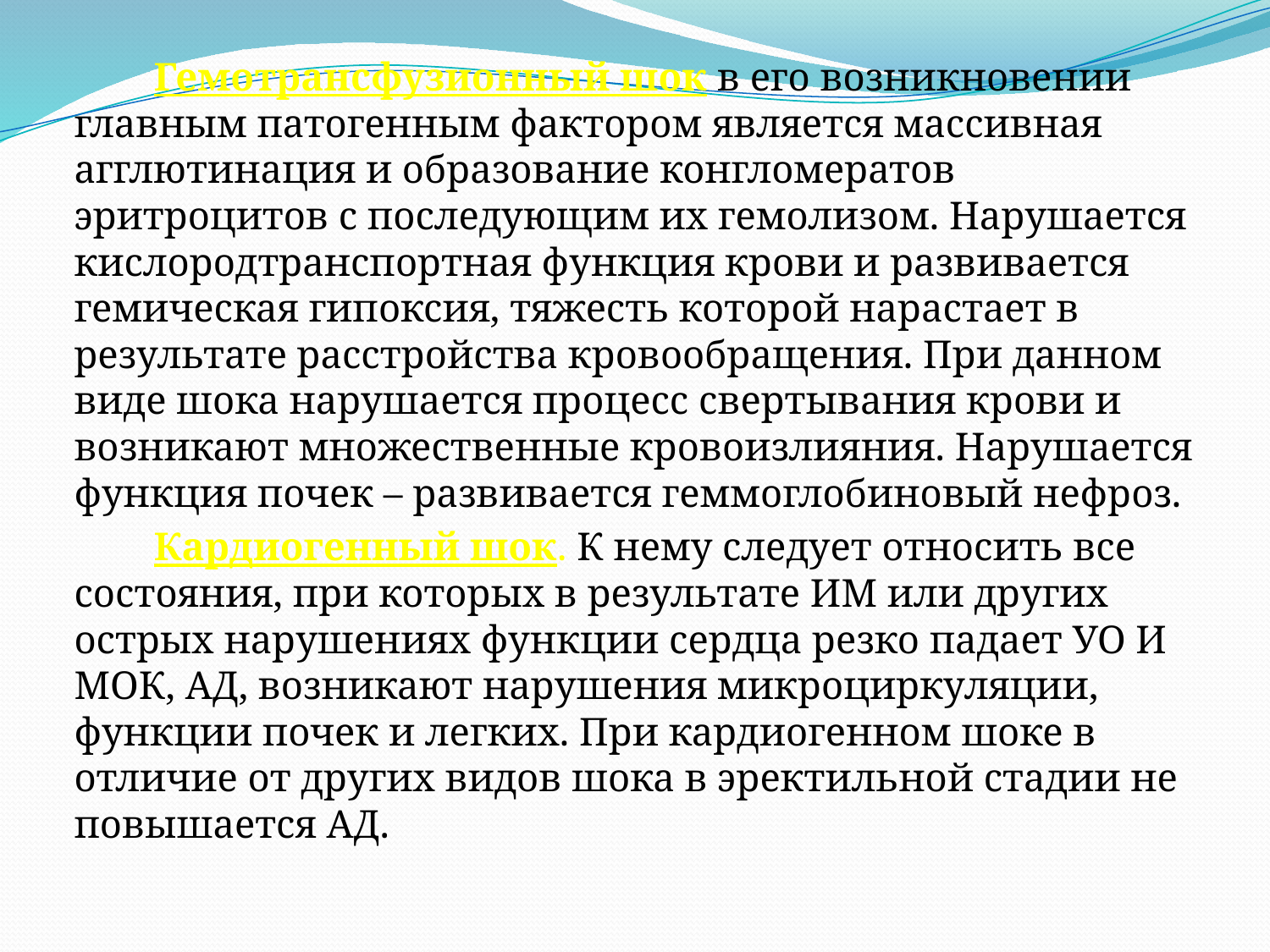

Гемотрансфузионный шок в его возникновении главным патогенным фактором является массивная агглютинация и образование конгломератов эритроцитов с последующим их гемолизом. Нарушается кислородтранспортная функция крови и развивается гемическая гипоксия, тяжесть которой нарастает в результате расстройства кровообращения. При данном виде шока нарушается процесс свертывания крови и возникают множественные кровоизлияния. Нарушается функция почек – развивается геммоглобиновый нефроз.
Кардиогенный шок. К нему следует относить все состояния, при которых в результате ИМ или других острых нарушениях функции сердца резко падает УО И МОК, АД, возникают нарушения микроциркуляции, функции почек и легких. При кардиогенном шоке в отличие от других видов шока в эректильной стадии не повышается АД.